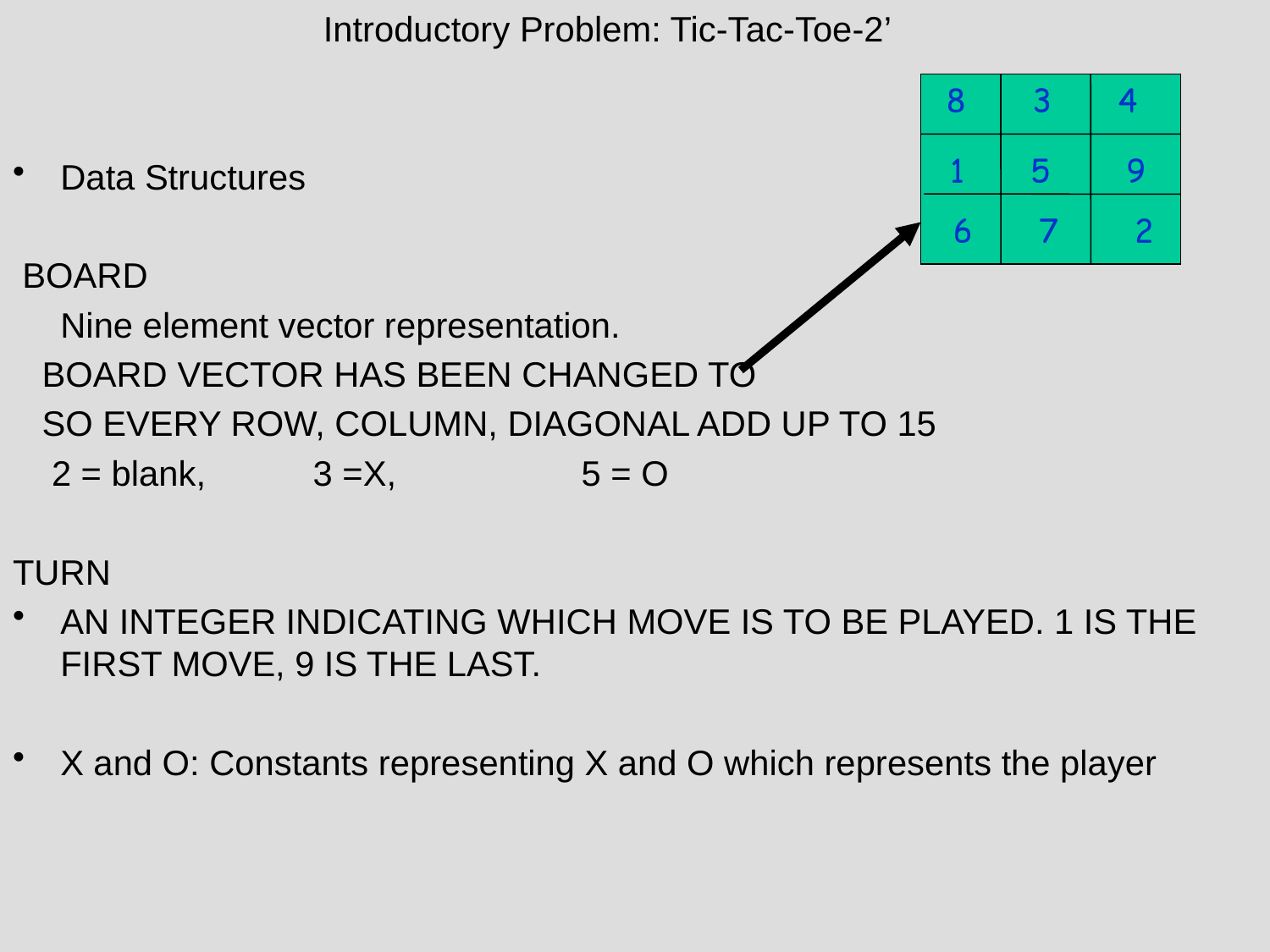

Introductory Problem: Tic-Tac-Toe-2’

 8       3       4

6       7        2
1       5        9

Data Structures

 BOARD
	Nine element vector representation.
   BOARD VECTOR HAS BEEN CHANGED TO
   SO EVERY ROW, COLUMN, DIAGONAL ADD UP TO 15
    2 = blank,           3 =X,                   5 = O

TURN
AN INTEGER INDICATING WHICH MOVE IS TO BE PLAYED. 1 IS THE FIRST MOVE, 9 IS THE LAST.

X and O: Constants representing X and O which represents the player